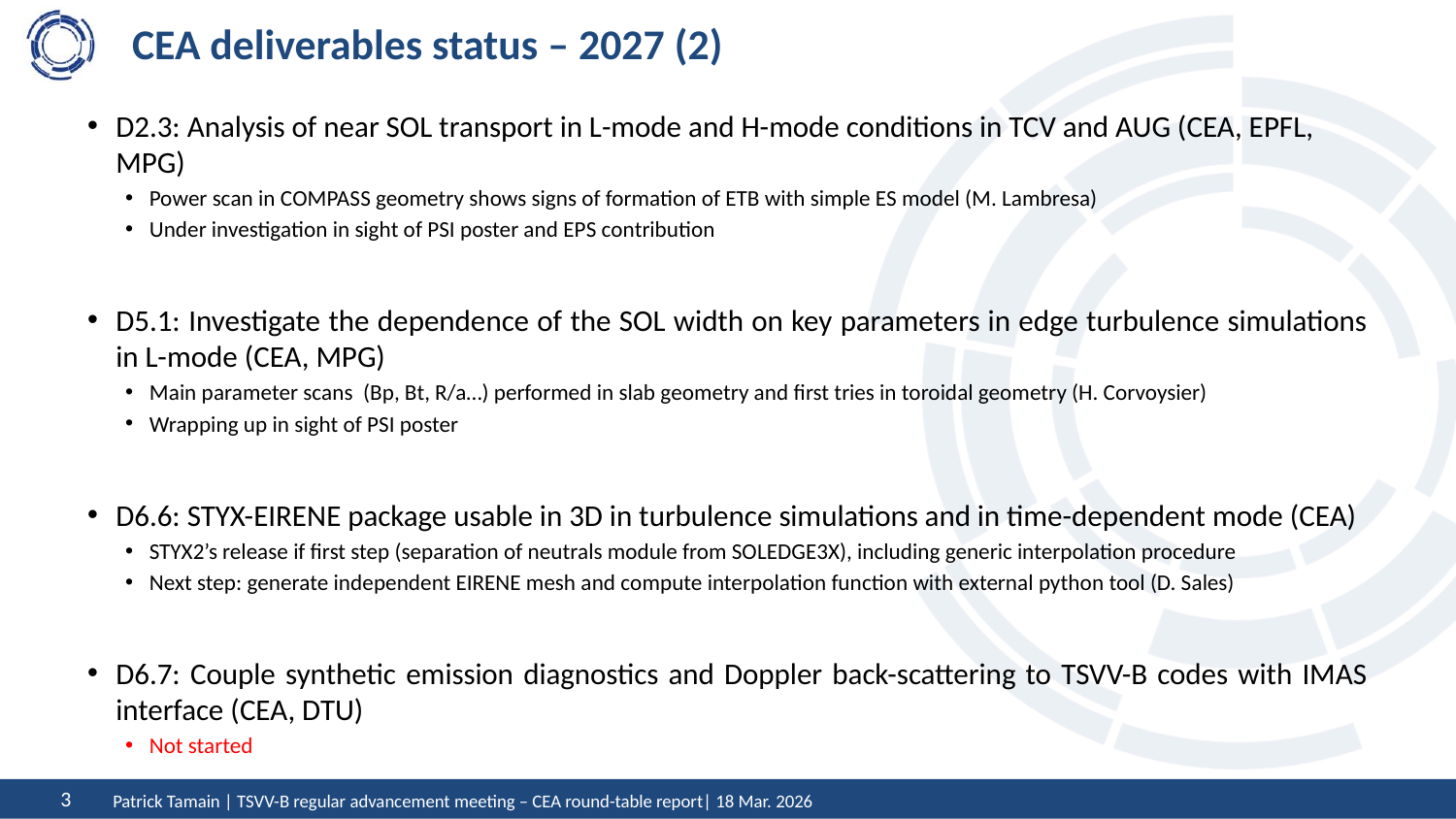

# CEA deliverables status – 2027 (2)
D2.3: Analysis of near SOL transport in L-mode and H-mode conditions in TCV and AUG (CEA, EPFL, MPG)
Power scan in COMPASS geometry shows signs of formation of ETB with simple ES model (M. Lambresa)
Under investigation in sight of PSI poster and EPS contribution

D5.1: Investigate the dependence of the SOL width on key parameters in edge turbulence simulations in L-mode (CEA, MPG)
Main parameter scans  (Bp, Bt, R/a…) performed in slab geometry and first tries in toroidal geometry (H. Corvoysier)
Wrapping up in sight of PSI poster

D6.6: STYX-EIRENE package usable in 3D in turbulence simulations and in time-dependent mode (CEA)
STYX2’s release if first step (separation of neutrals module from SOLEDGE3X), including generic interpolation procedure
Next step: generate independent EIRENE mesh and compute interpolation function with external python tool (D. Sales)

D6.7: Couple synthetic emission diagnostics and Doppler back-scattering to TSVV-B codes with IMAS interface (CEA, DTU)
Not started
Patrick Tamain | TSVV-B regular advancement meeting – CEA round-table report| 18 Mar. 2026
3